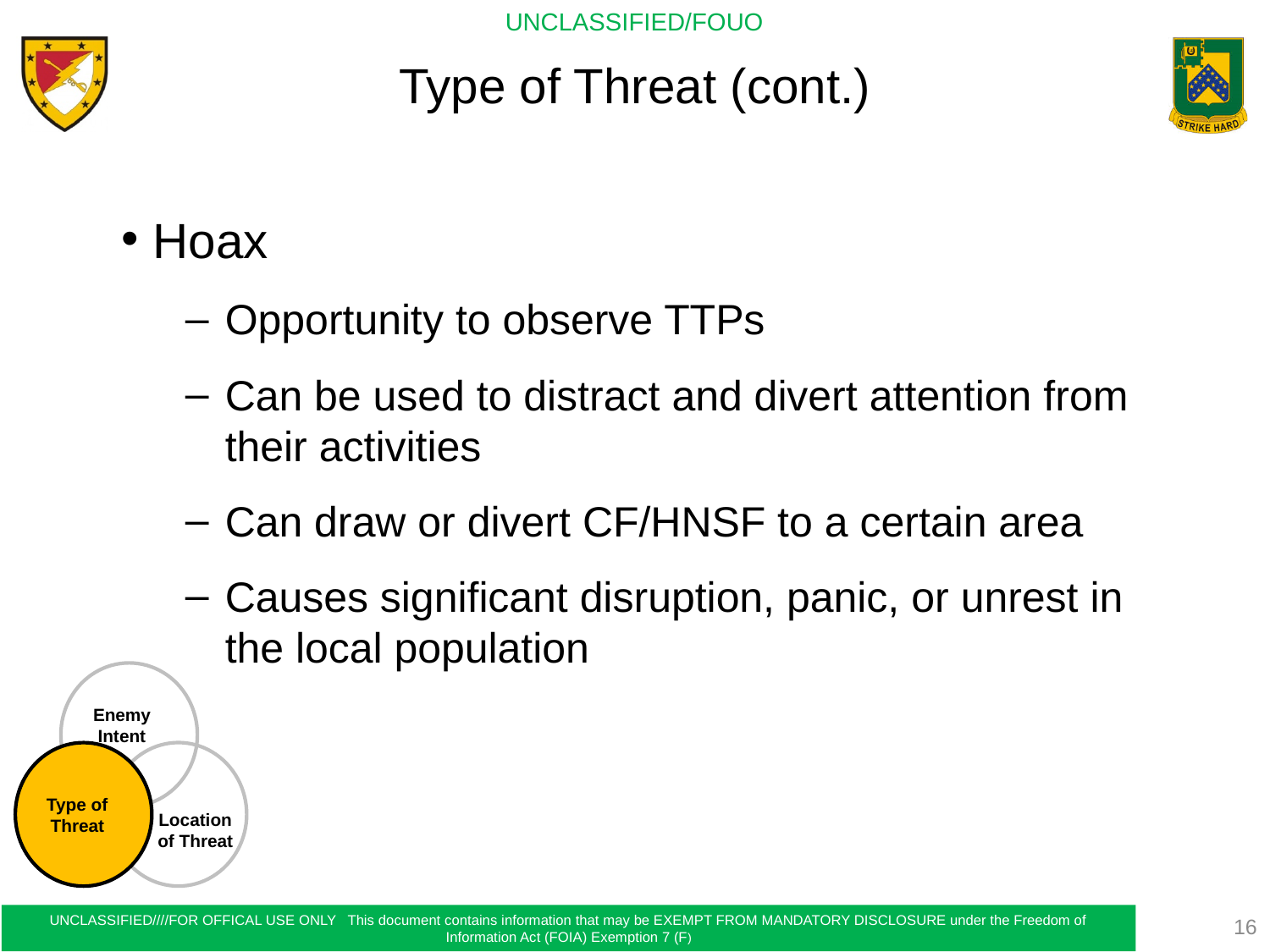

# Type of Threat (cont.)
Hoax
Opportunity to observe TTPs
Can be used to distract and divert attention from their activities
Can draw or divert CF/HNSF to a certain area
Causes significant disruption, panic, or unrest in the local population

Enemy Intent

Type of Threat
Location of Threat
16